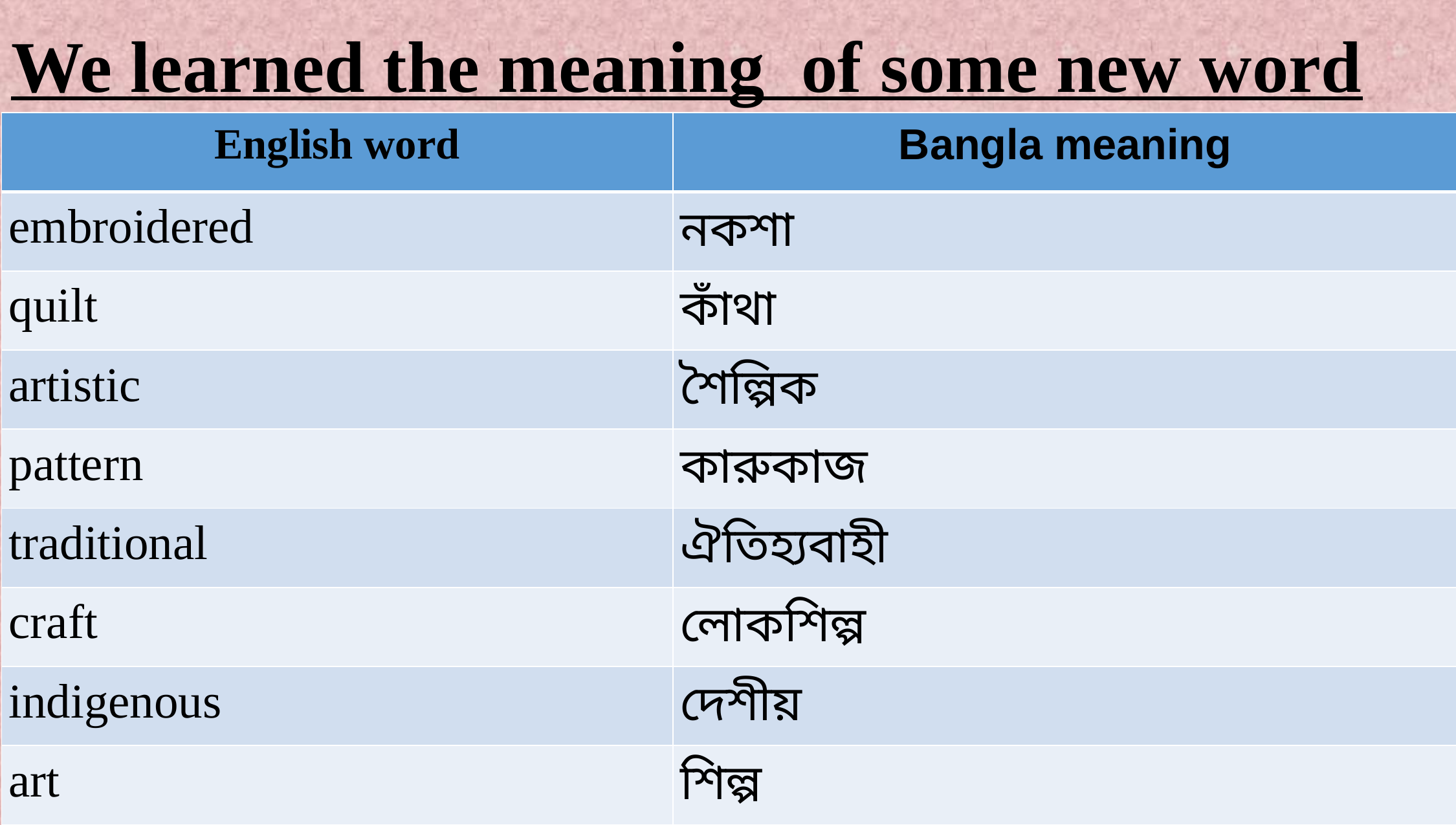

We learned the meaning  of some new word
| English word | Bangla meaning |
| --- | --- |
| embroidered | নকশা |
| quilt | কাঁথা |
| artistic | শৈল্পিক |
| pattern | কারুকাজ |
| traditional | ঐতিহ্যবাহী |
| craft | লোকশিল্প |
| indigenous | দেশীয় |
| art | শিল্প |